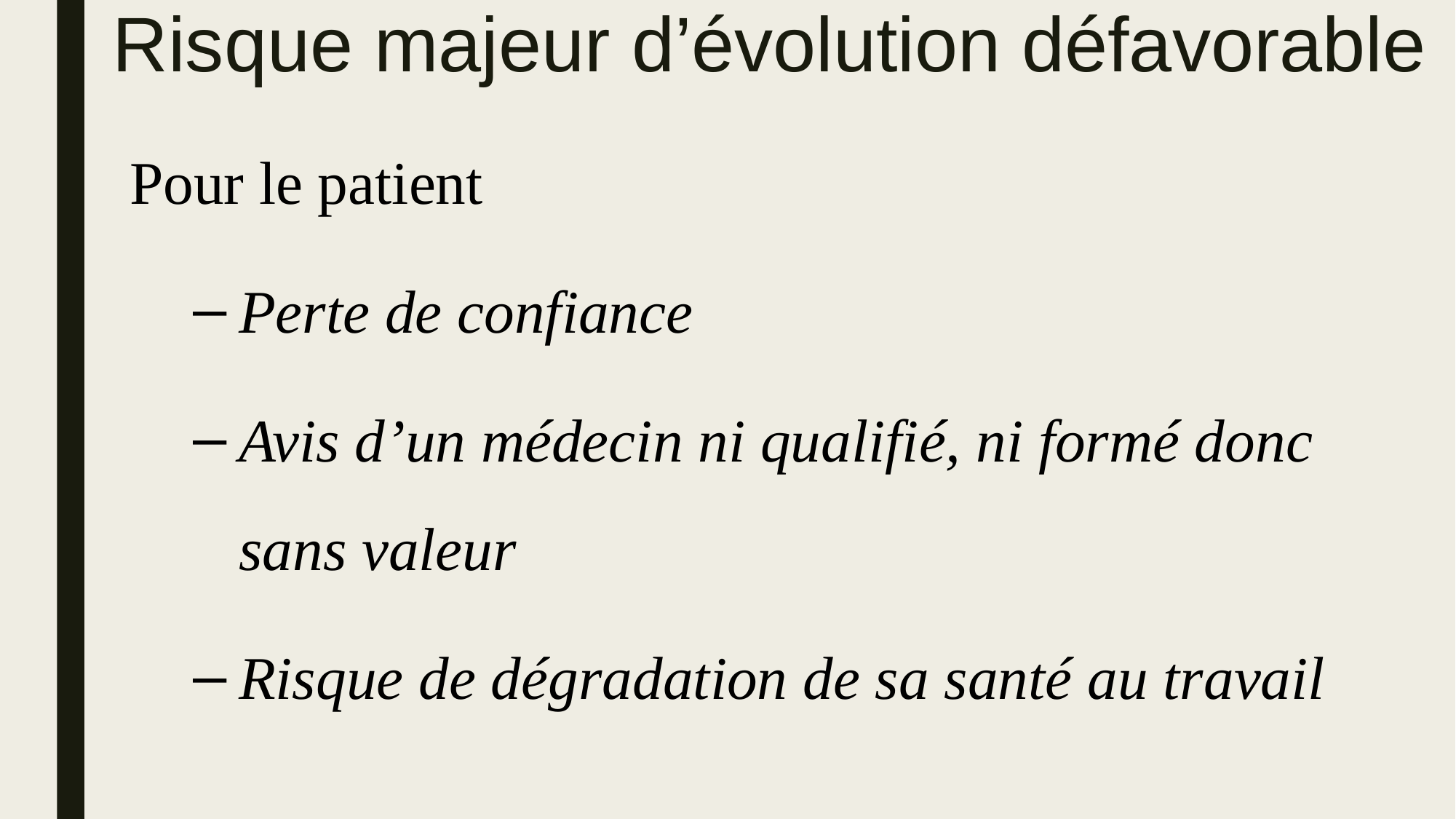

# Risque majeur d’évolution défavorable
Pour le patient
Perte de confiance
Avis d’un médecin ni qualifié, ni formé donc sans valeur
Risque de dégradation de sa santé au travail